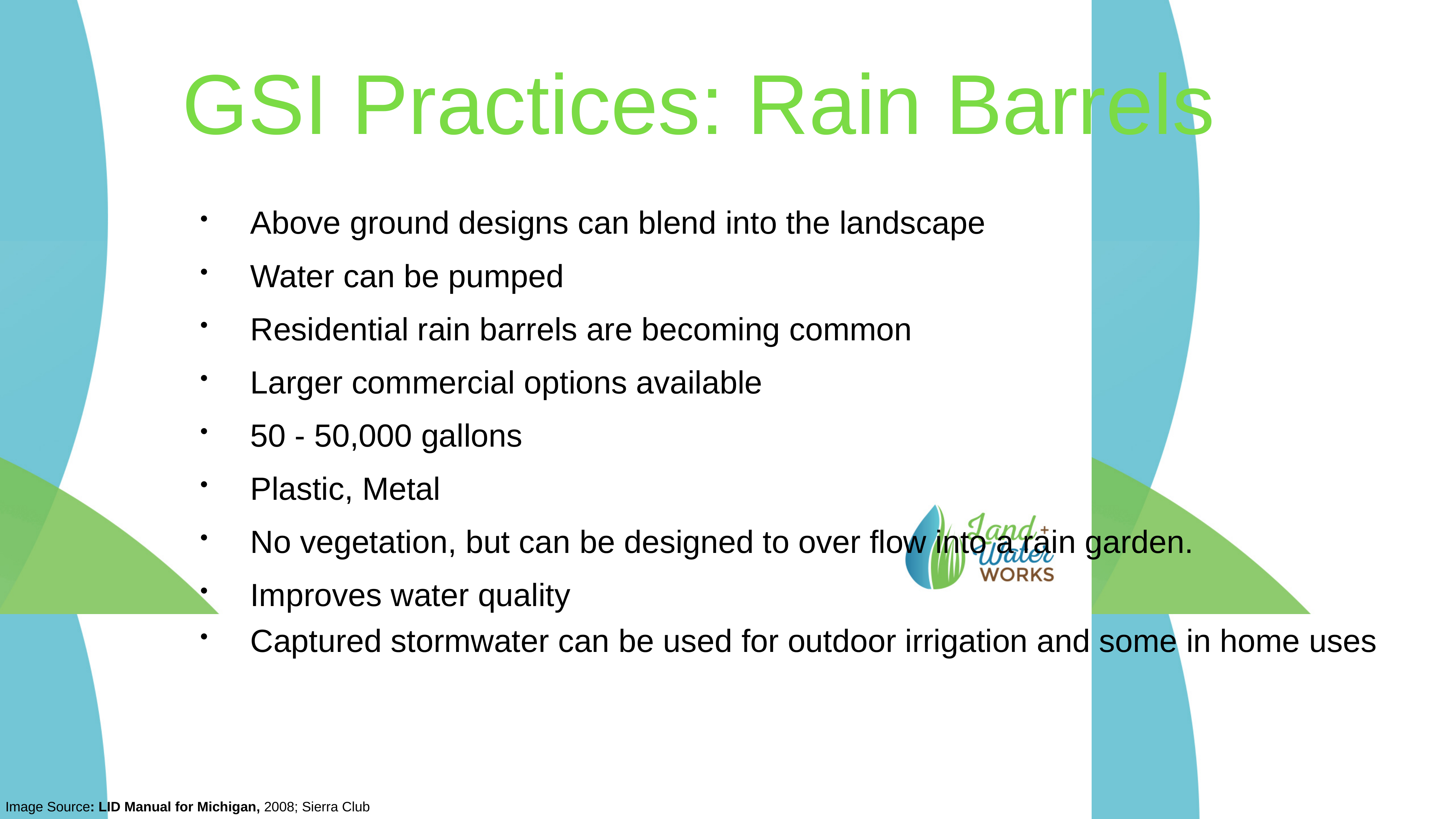

# GSI Practices: Rain Barrels

Above ground designs can blend into the landscape
Water can be pumped
Residential rain barrels are becoming common
Larger commercial options available
50 - 50,000 gallons
Plastic, Metal
No vegetation, but can be designed to over flow into a rain garden.
Improves water quality
Captured stormwater can be used for outdoor irrigation and some in home uses

Image Source: LID Manual for Michigan, 2008; Sierra Club